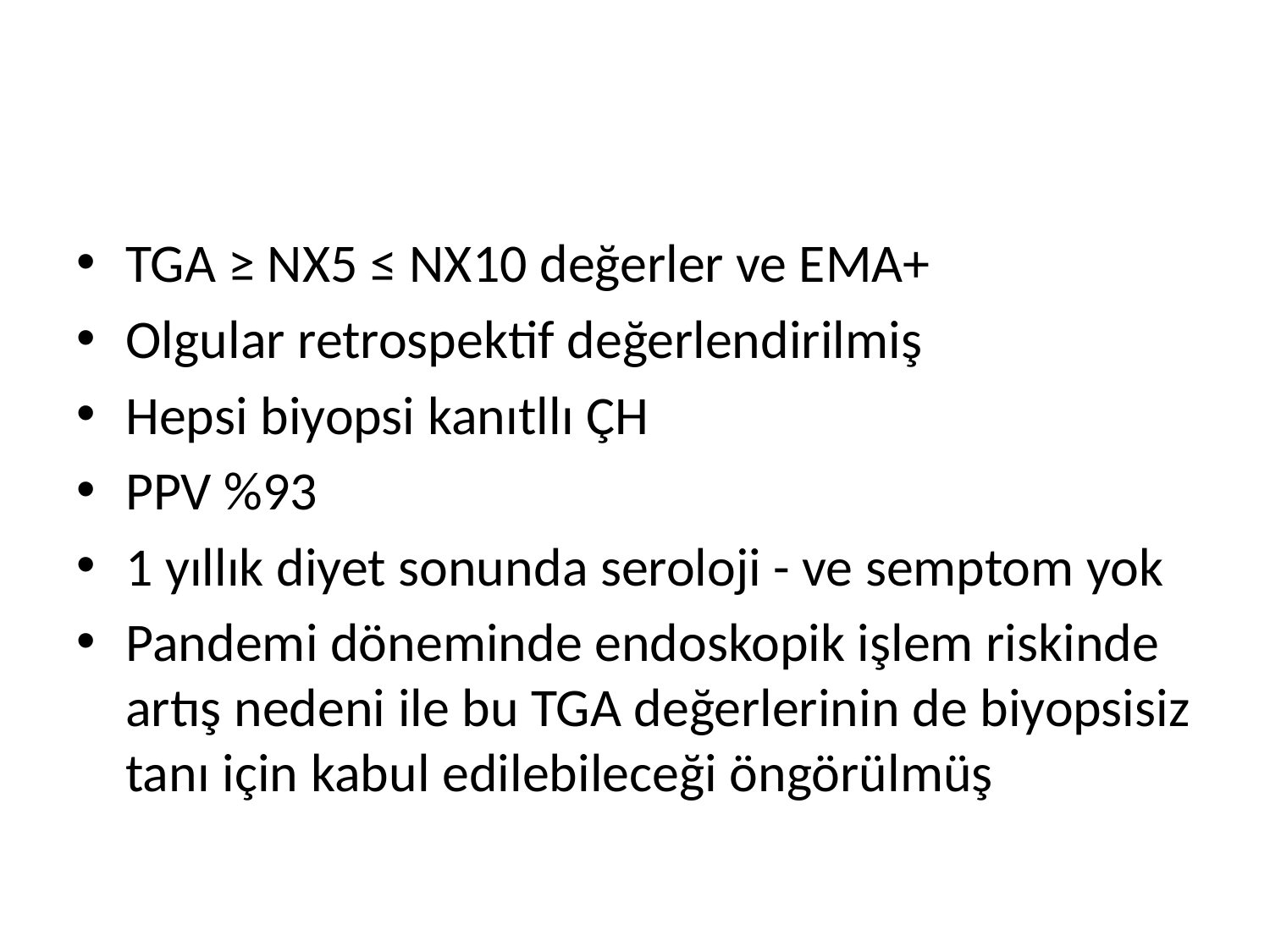

#
TGA ≥ NX5 ≤ NX10 değerler ve EMA+
Olgular retrospektif değerlendirilmiş
Hepsi biyopsi kanıtllı ÇH
PPV %93
1 yıllık diyet sonunda seroloji - ve semptom yok
Pandemi döneminde endoskopik işlem riskinde artış nedeni ile bu TGA değerlerinin de biyopsisiz tanı için kabul edilebileceği öngörülmüş